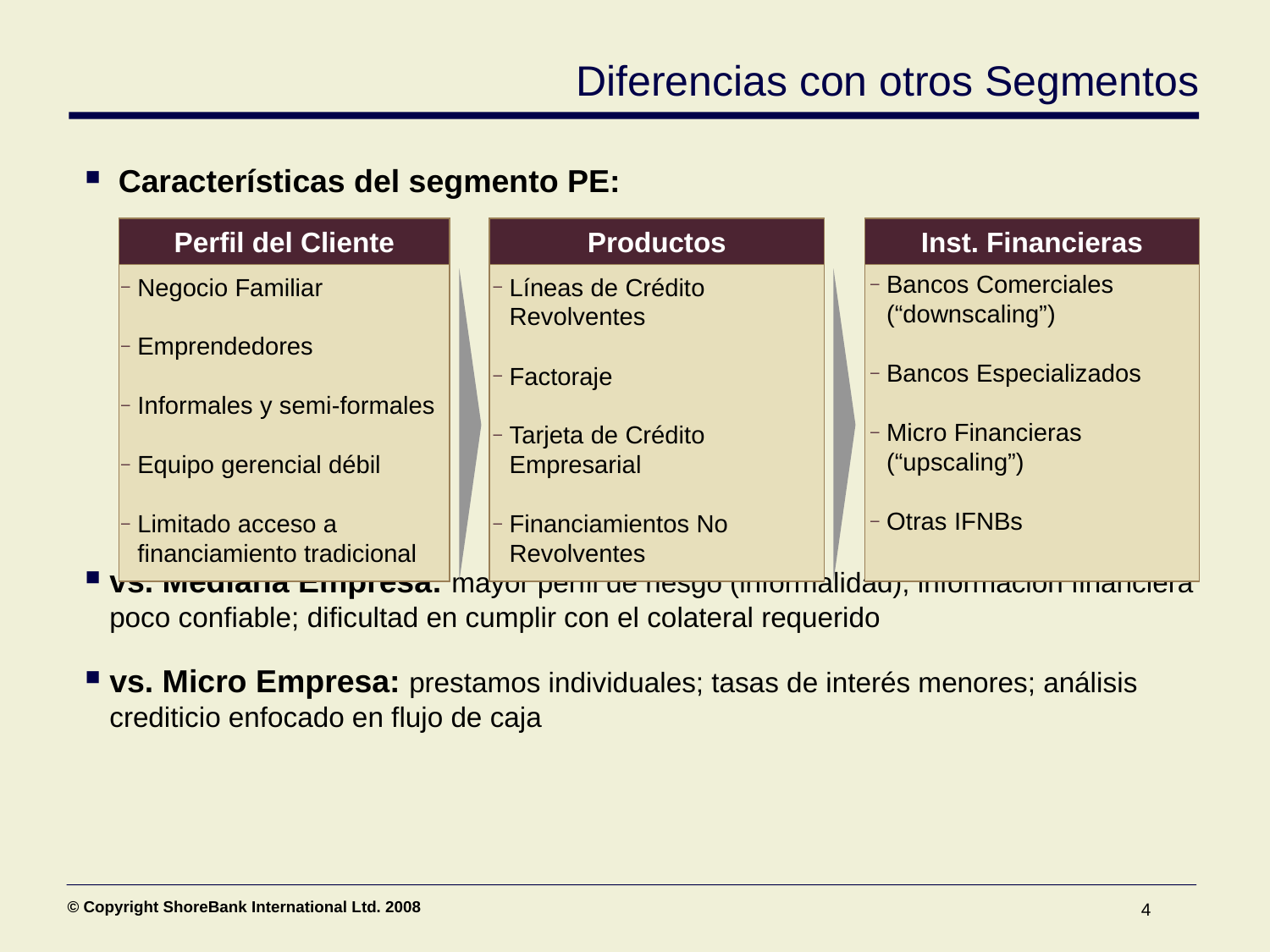

# Diferencias con otros Segmentos
 Características del segmento PE:

vs. Mediana Empresa: mayor perfil de riesgo (informalidad); información financiera poco confiable; dificultad en cumplir con el colateral requerido
vs. Micro Empresa: prestamos individuales; tasas de interés menores; análisis crediticio enfocado en flujo de caja
Perfil del Cliente
Productos

Líneas de Crédito Revolventes

Factoraje

Tarjeta de Crédito Empresarial

Financiamientos No Revolventes
Inst. Financieras

Bancos Comerciales (“downscaling”)

Bancos Especializados

Micro Financieras (“upscaling”)

Otras IFNBs

Negocio Familiar

Emprendedores

Informales y semi-formales

Equipo gerencial débil

Limitado acceso a financiamiento tradicional